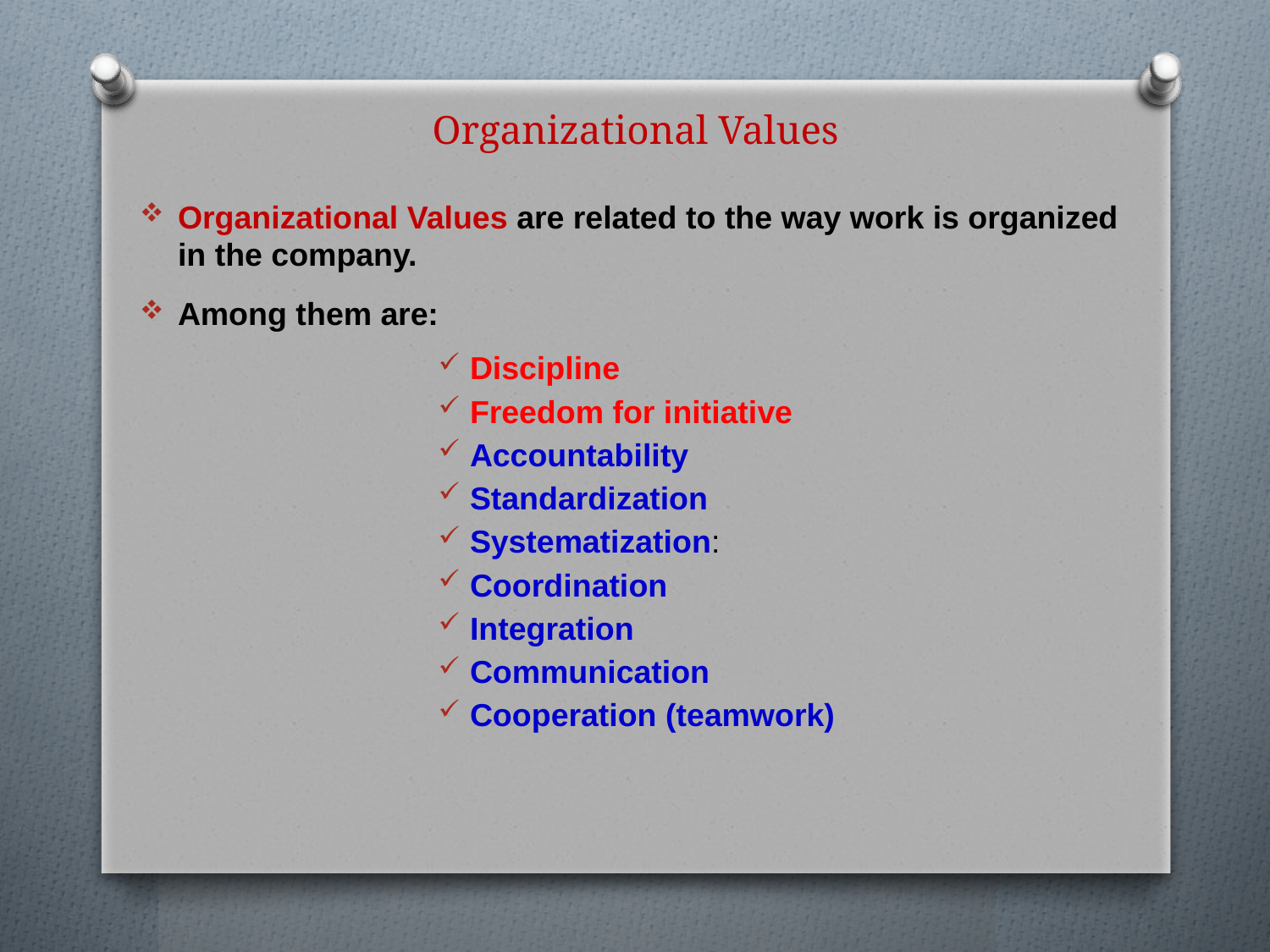

# Organizational Values
Organizational Values are related to the way work is organized in the company.
Among them are:
Discipline
Freedom for initiative
Accountability
Standardization
Systematization:
Coordination
Integration
Communication
Cooperation (teamwork)